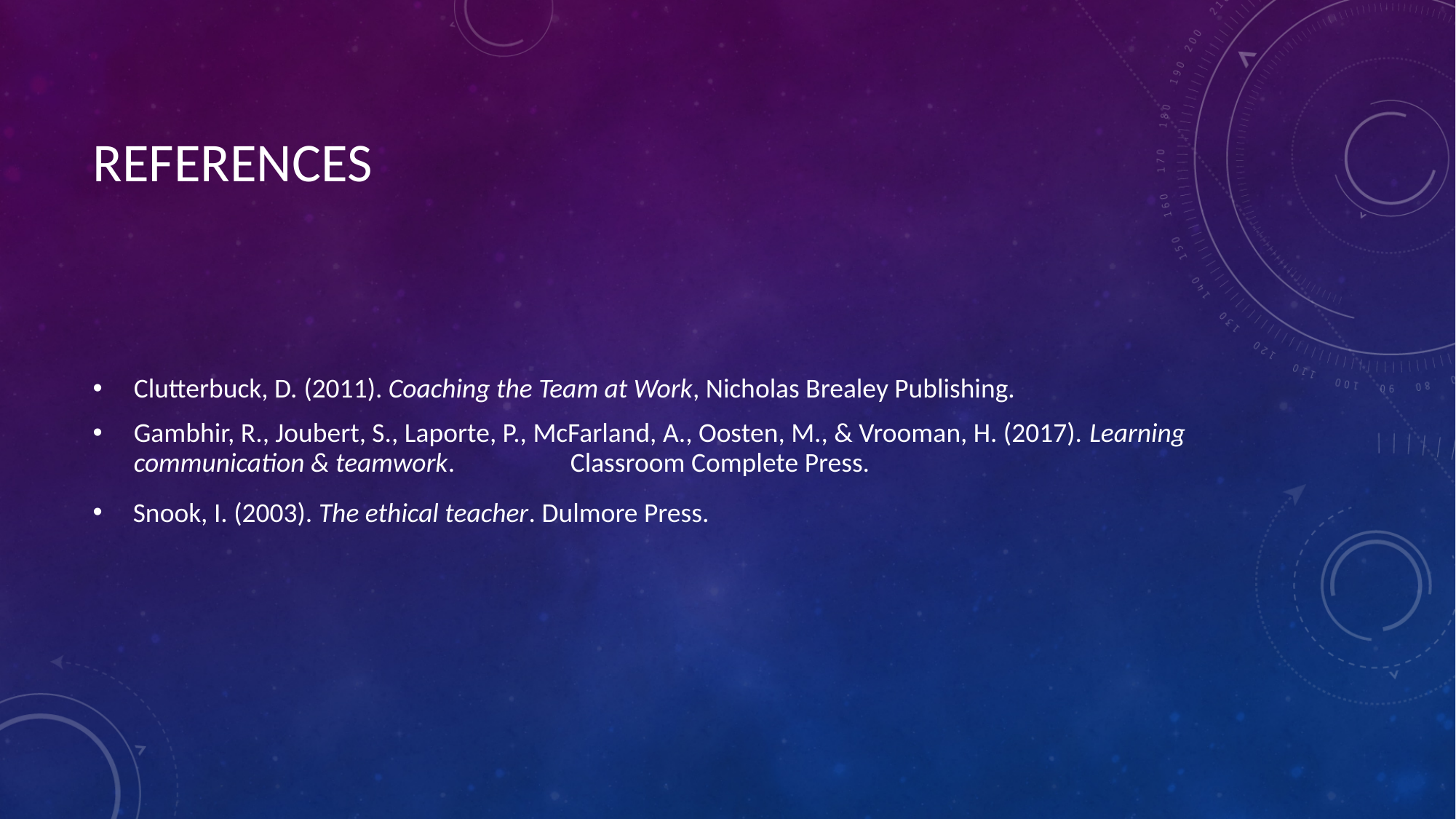

# references
Clutterbuck, D. (2011). Coaching the Team at Work, Nicholas Brealey Publishing.
Gambhir, R., Joubert, S., Laporte, P., McFarland, A., Oosten, M., & Vrooman, H. (2017). Learning communication & teamwork. 	Classroom Complete Press.
 Snook, I. (2003). The ethical teacher. Dulmore Press.